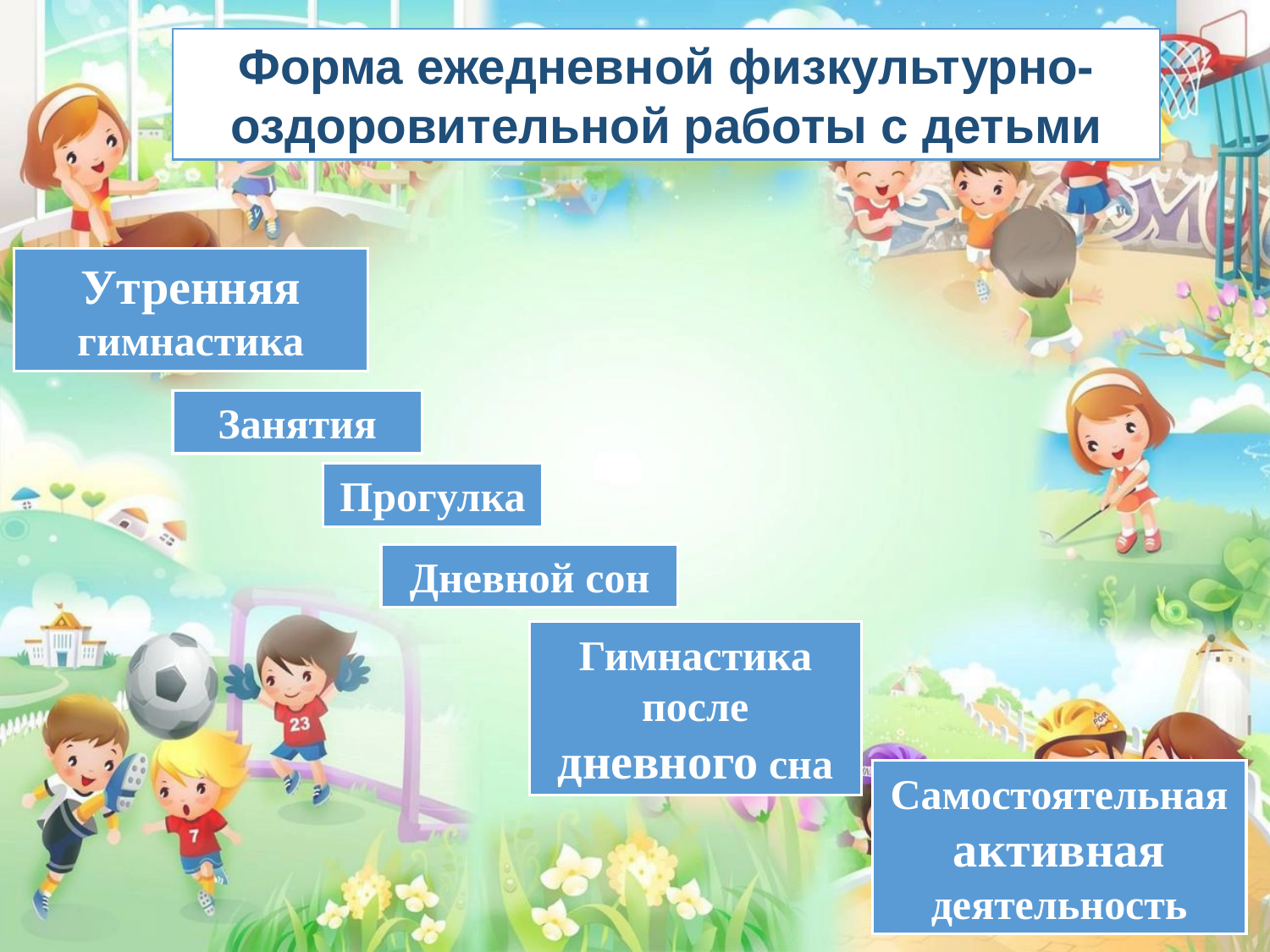

Форма ежедневной физкультурно-оздоровительной работы с детьми
Утренняя гимнастика
Занятия
Прогулка
Дневной сон
Гимнастика после дневного сна
Самостоятельная активная деятельность